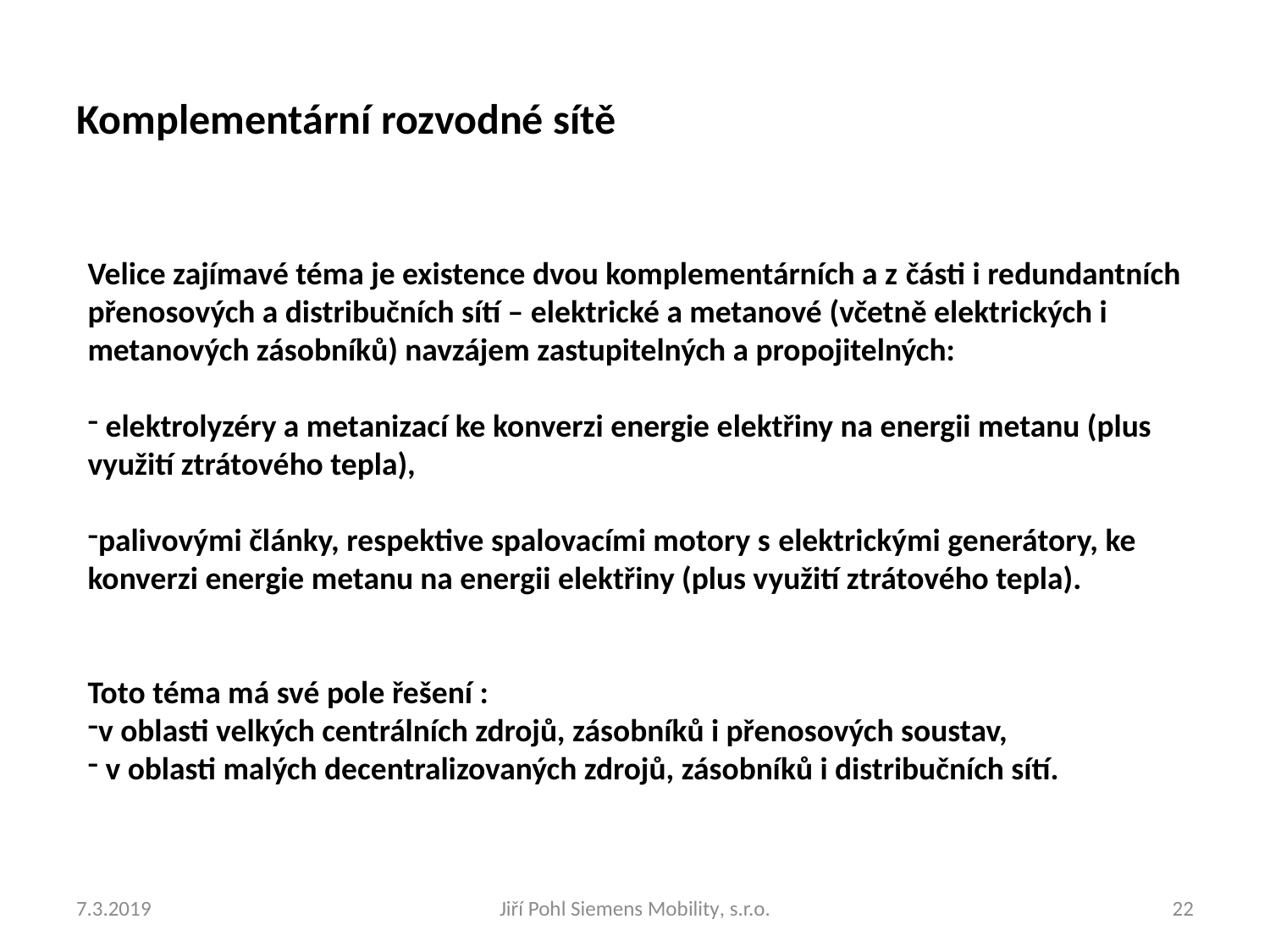

# Komplementární rozvodné sítě

Velice zajímavé téma je existence dvou komplementárních a z části i redundantních přenosových a distribučních sítí – elektrické a metanové (včetně elektrických i metanových zásobníků) navzájem zastupitelných a propojitelných:

 elektrolyzéry a metanizací ke konverzi energie elektřiny na energii metanu (plus využití ztrátového tepla),

palivovými články, respektive spalovacími motory s elektrickými generátory, ke konverzi energie metanu na energii elektřiny (plus využití ztrátového tepla).

Toto téma má své pole řešení :
v oblasti velkých centrálních zdrojů, zásobníků i přenosových soustav,
 v oblasti malých decentralizovaných zdrojů, zásobníků i distribučních sítí.

7.3.2019
Jiří Pohl Siemens Mobility, s.r.o.
22